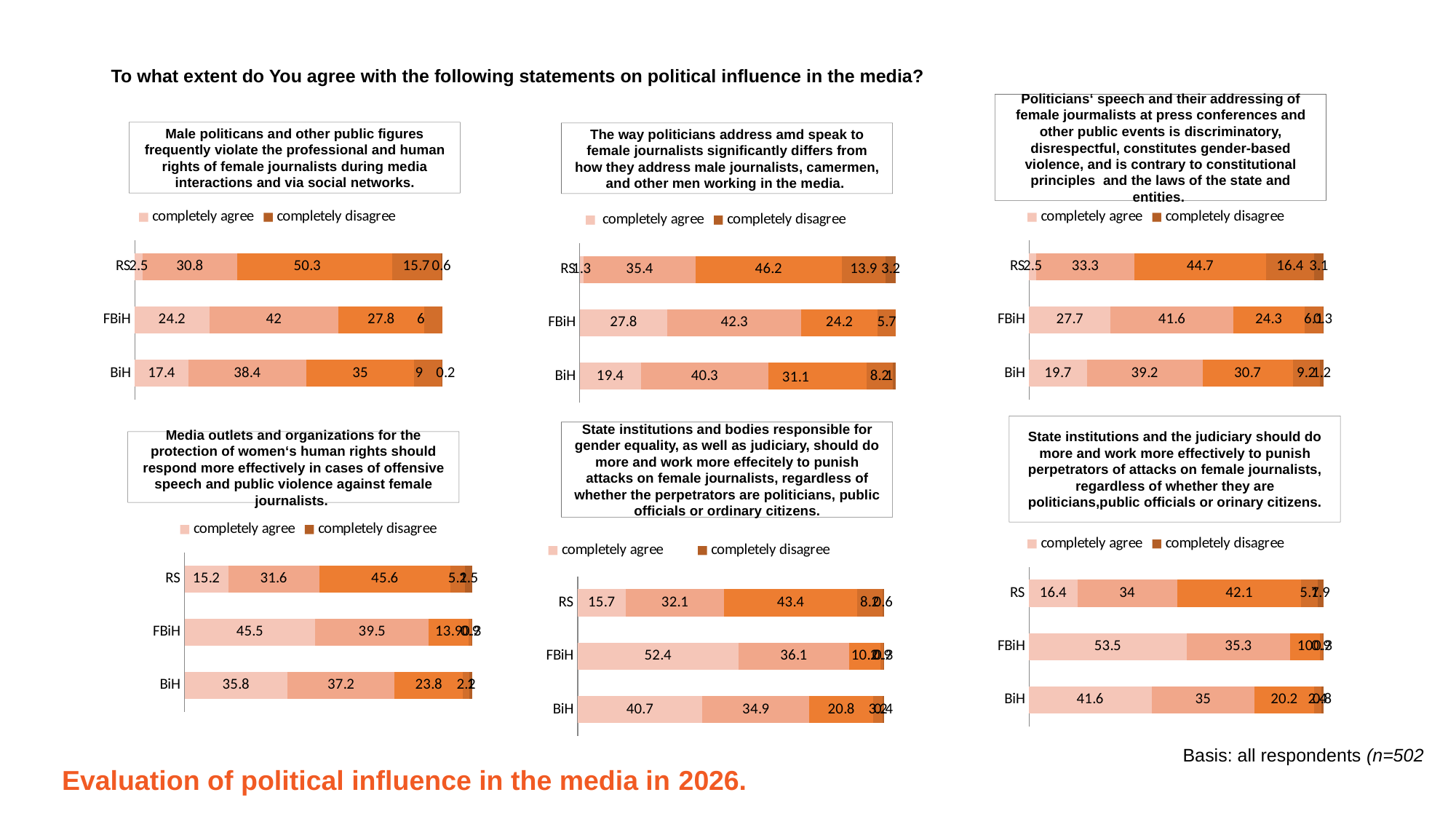

To what extent do You agree with the following statements on political influence in the media?
Politicians‘ speech and their addressing of female jourmalists at press conferences and other public events is discriminatory, disrespectful, constitutes gender-based violence, and is contrary to constitutional principles  and the laws of the state and entities.
Male politicans and other public figures frequently violate the professional and human rights of female journalists during media interactions and via social networks.
The way politicians address amd speak to female journalists significantly differs from how they address male journalists, camermen, and other men working in the media.

### Chart

| Category | completely agree | Series 2 | Series 22 | Series 3 | completely disagree |
|---|---|---|---|---|---|
| BiH | 17.4 | 38.4 | 35.0 | 9.0 | 0.2 |
| FBiH | 24.2 | 42.0 | 27.8 | 6.0 | None |
| RS | 2.5 | 30.8 | 50.3 | 15.7 | 0.6 |

### Chart

| Category | completely agree | Series 2 | Series 22 | Series 3 | completely disagree |
|---|---|---|---|---|---|
| BiH | 19.7 | 39.2 | 30.7 | 9.2 | 1.2 |
| FBiH | 27.7 | 41.6 | 24.3 | 6.1 | 0.3 |
| RS | 2.5 | 33.3 | 44.7 | 16.4 | 3.1 |

### Chart

| Category |  completely agree | Series 2 | Series 22 | Series 3 | completely disagree |
|---|---|---|---|---|---|
| BiH | 19.4 | 40.3 | 31.1 | 8.2 | 1.0 |
| FBiH | 27.8 | 42.3 | 24.2 | 5.7 | None |
| RS | 1.3 | 35.4 | 46.2 | 13.9 | 3.2 |
State institutions and the judiciary should do more and work more effectively to punish perpetrators of attacks on female journalists, regardless of whether they are politicians,public officials or orinary citizens.
State institutions and bodies responsible for gender equality, as well as judiciary, should do more and work more effecitely to punish attacks on female journalists, regardless of whether the perpetrators are politicians, public officials or ordinary citizens.
Media outlets and organizations for the protection of women‘s human rights should respond more effectively in cases of offensive speech and public violence against female journalists.

### Chart

| Category | completely agree | Series 2 | Series 22 | Series 3 | completely disagree |
|---|---|---|---|---|---|
| BiH | 35.8 | 37.2 | 23.8 | 2.2 | 1.0 |
| FBiH | 45.5 | 39.5 | 13.9 | 0.9 | 0.3 |
| RS | 15.2 | 31.6 | 45.6 | 5.1 | 2.5 |

### Chart

| Category | completely agree | Series 2 | Series 22 | Series 3 | completely disagree |
|---|---|---|---|---|---|
| BiH | 41.6 | 35.0 | 20.2 | 2.4 | 0.8 |
| FBiH | 53.5 | 35.3 | 10.0 | 0.9 | 0.3 |
| RS | 16.4 | 34.0 | 42.1 | 5.7 | 1.9 |

### Chart

| Category | completely agree | Series 2 | Series 22 | Series 3 | completely disagree |
|---|---|---|---|---|---|
| BiH | 40.7 | 34.9 | 20.8 | 3.2 | 0.4 |
| FBiH | 52.4 | 36.1 | 10.2 | 0.9 | 0.3 |
| RS | 15.7 | 32.1 | 43.4 | 8.2 | 0.6 |
Basis: all respondents (n=502
Evaluation of political influence in the media in 2026.